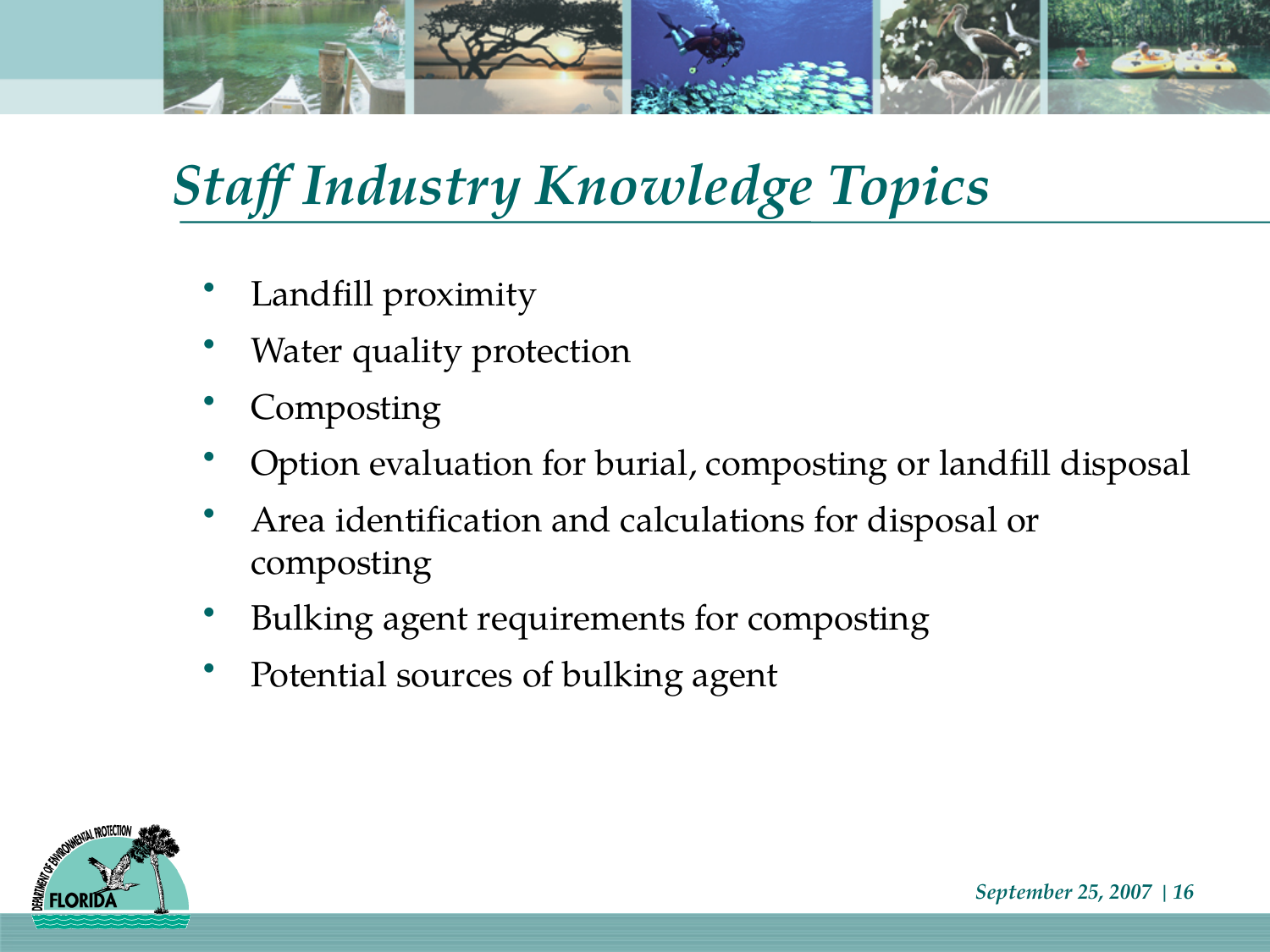

# Staff Industry Knowledge Topics
Landfill proximity
Water quality protection
Composting
Option evaluation for burial, composting or landfill disposal
Area identification and calculations for disposal or composting
Bulking agent requirements for composting
Potential sources of bulking agent

September 25, 2007  | 16